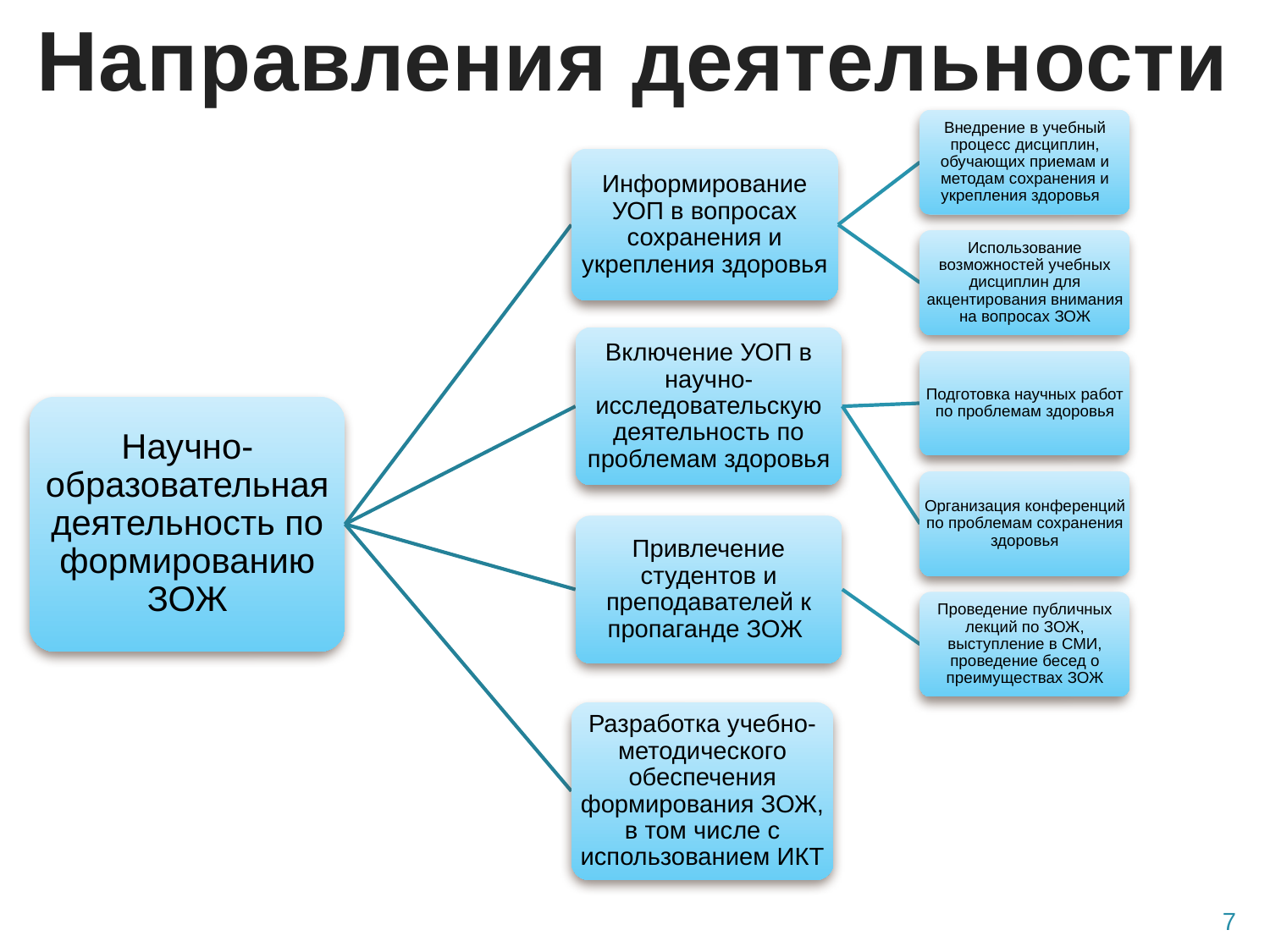

Направления деятельности
Научно-образовательная деятельность по формированию ЗОЖ

Информирование УОП в вопросах сохранения и укрепления здоровья

Внедрение в учебный процесс дисциплин, обучающих приемам и методам сохранения и укрепления здоровья

Использование возможностей учебных дисциплин для акцентирования внимания на вопросах ЗОЖ

Включение УОП в научно-исследовательскую деятельность по проблемам здоровья

Подготовка научных работ по проблемам здоровья

Организация конференций по проблемам сохранения здоровья

Привлечение студентов и преподавателей к пропаганде ЗОЖ

Проведение публичных лекций по ЗОЖ, выступление в СМИ, проведение бесед о преимуществах ЗОЖ

Разработка учебно-методического обеспечения формирования ЗОЖ, в том числе с использованием ИКТ
7